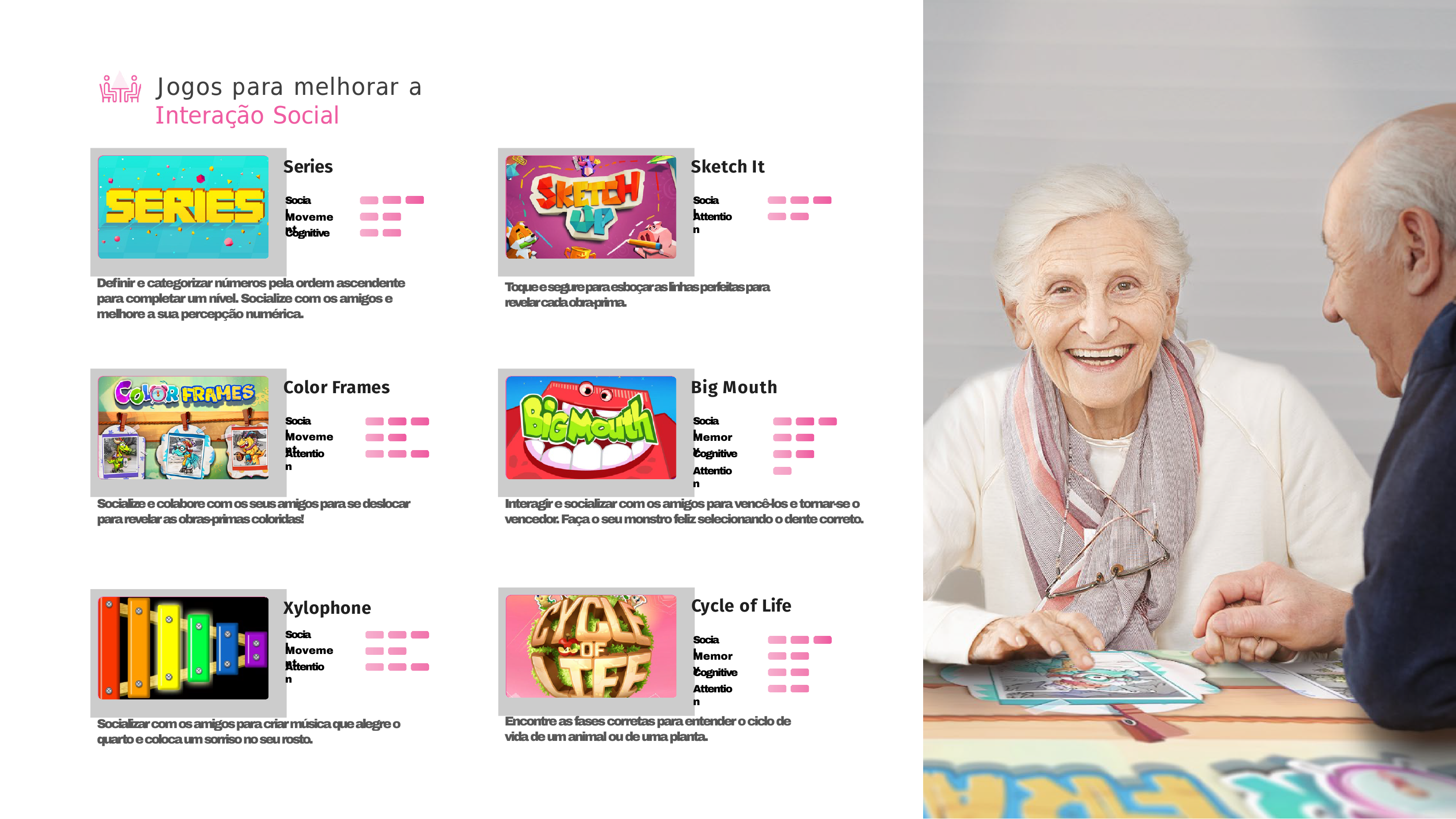

# Jogos para melhorar a  Interação Social

Series
Sketch It

Social
Social

Attention
Movement

Cognitive

Definir e categorizar números pela ordem ascendente para completar um nível. Socialize com os amigos e melhore a sua percepção numérica.

Toque e segure para esboçar as linhas perfeitas para revelar cada obra-prima.

Big Mouth
Color Frames

Social
Social

Movement
Memory

Attention
Cognitive

Attention

Socialize e colabore com os seus amigos para se deslocar para revelar as obras-primas coloridas!

Interagir e socializar com os amigos para vencê-los e tornar-se o vencedor. Faça o seu monstro feliz selecionando o dente correto.

Cycle of Life

Xylophone

Social

Social

Movement

Memory

Attention

Cognitive

Attention

Encontre as fases corretas para entender o ciclo de vida de um animal ou de uma planta.

Socializar com os amigos para criar música que alegre o  quarto e coloca um sorriso no seu rosto.